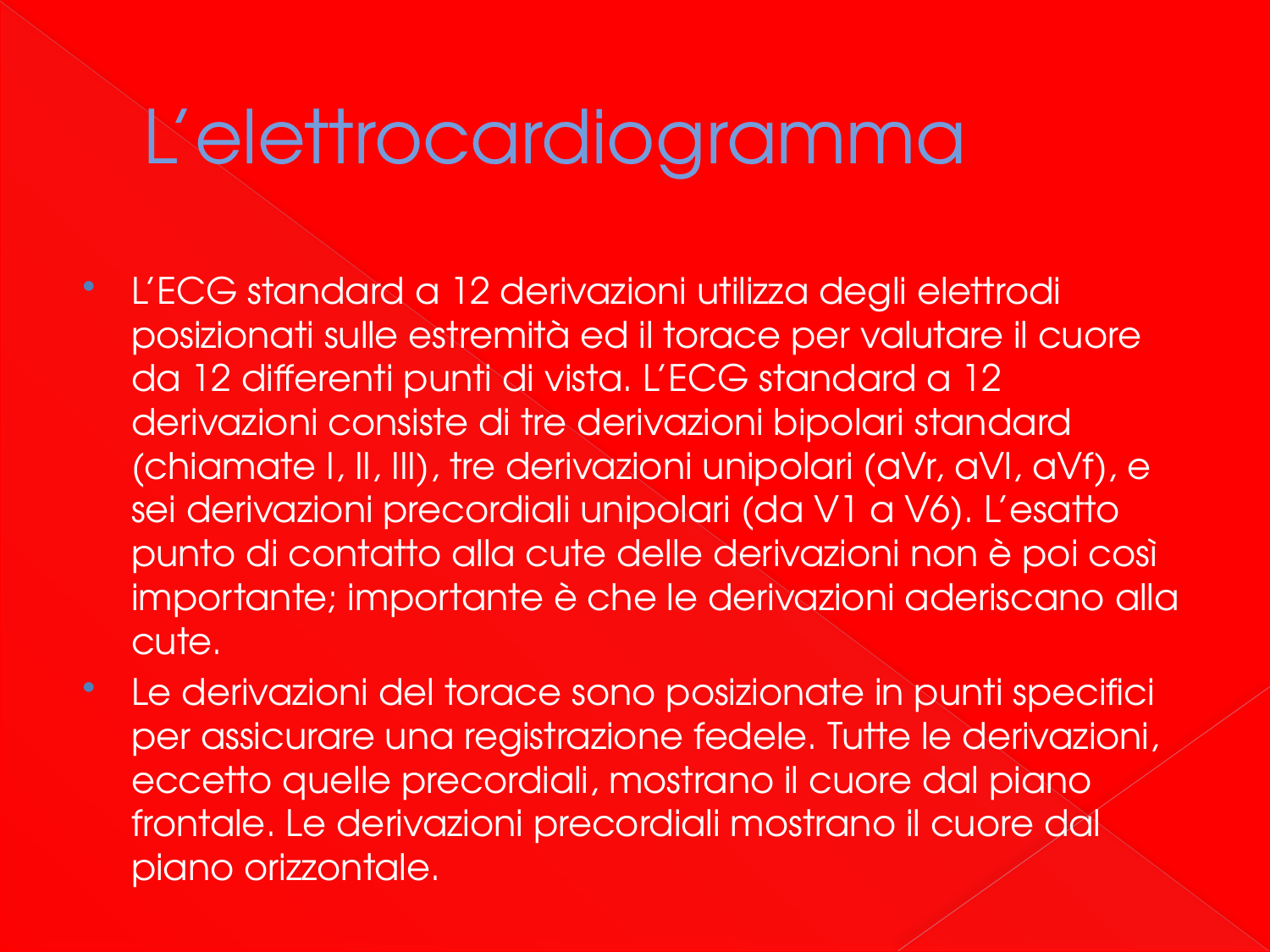

# L’elettrocardiogramma
L’ECG standard a 12 derivazioni utilizza degli elettrodi posizionati sulle estremità ed il torace per valutare il cuore da 12 differenti punti di vista. L’ECG standard a 12 derivazioni consiste di tre derivazioni bipolari standard (chiamate I, II, III), tre derivazioni unipolari (aVr, aVl, aVf), e sei derivazioni precordiali unipolari (da V1 a V6). L’esatto punto di contatto alla cute delle derivazioni non è poi così importante; importante è che le derivazioni aderiscano alla cute.
Le derivazioni del torace sono posizionate in punti specifici per assicurare una registrazione fedele. Tutte le derivazioni, eccetto quelle precordiali, mostrano il cuore dal piano frontale. Le derivazioni precordiali mostrano il cuore dal piano orizzontale.